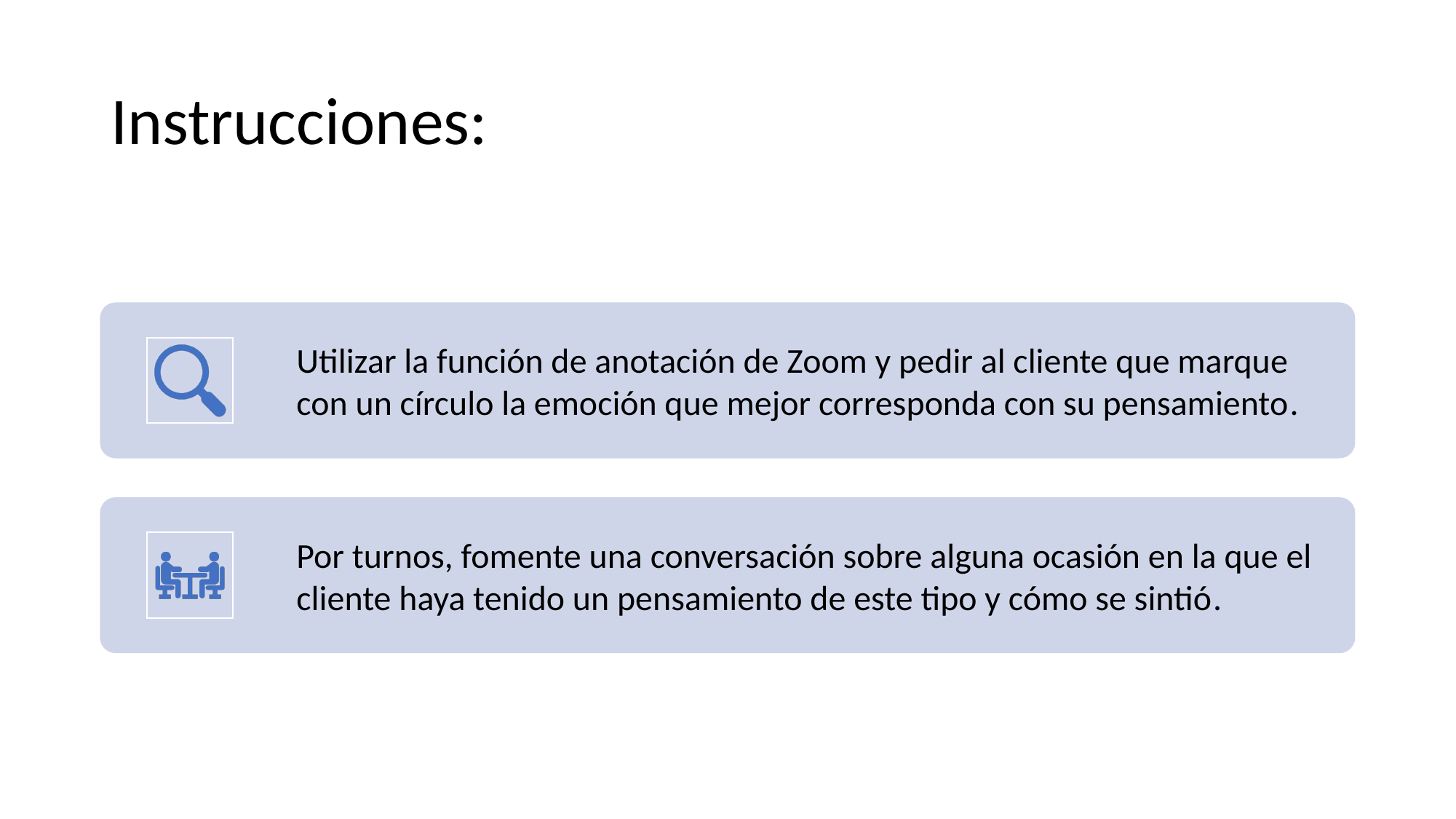

# Instrucciones:
Utilizar la función de anotación de Zoom y pedir al cliente que marque con un círculo la emoción que mejor corresponda con su pensamiento.
Por turnos, fomente una conversación sobre alguna ocasión en la que el cliente haya tenido un pensamiento de este tipo y cómo se sintió.